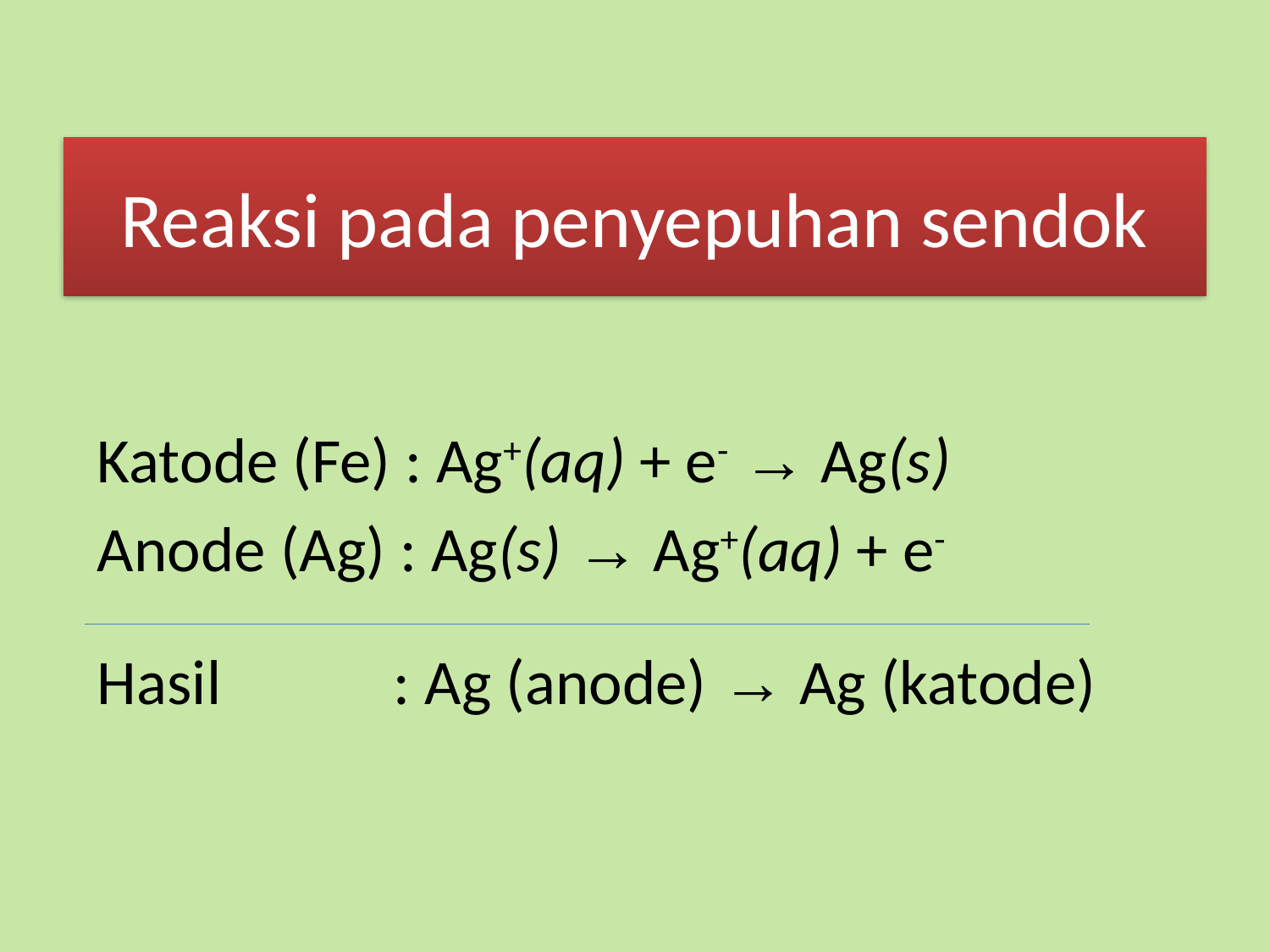

# Reaksi pada penyepuhan sendok
Katode (Fe) : Ag+(aq) + e- → Ag(s)
Anode (Ag) : Ag(s) → Ag+(aq) + e-
Hasil            : Ag (anode) → Ag (katode)